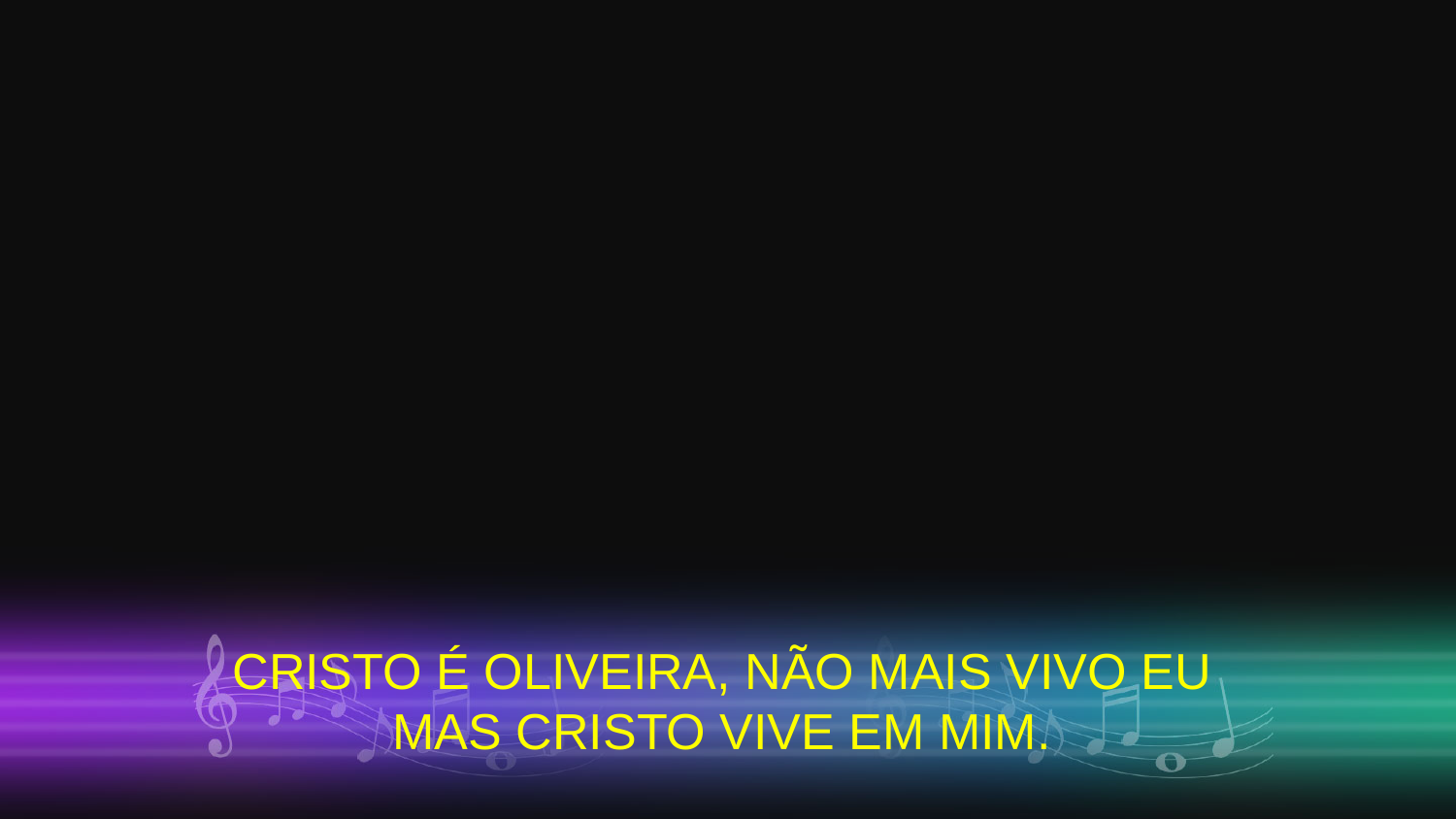

CRISTO É OLIVEIRA, NÃO MAIS VIVO EU
MAS CRISTO VIVE EM MIM.